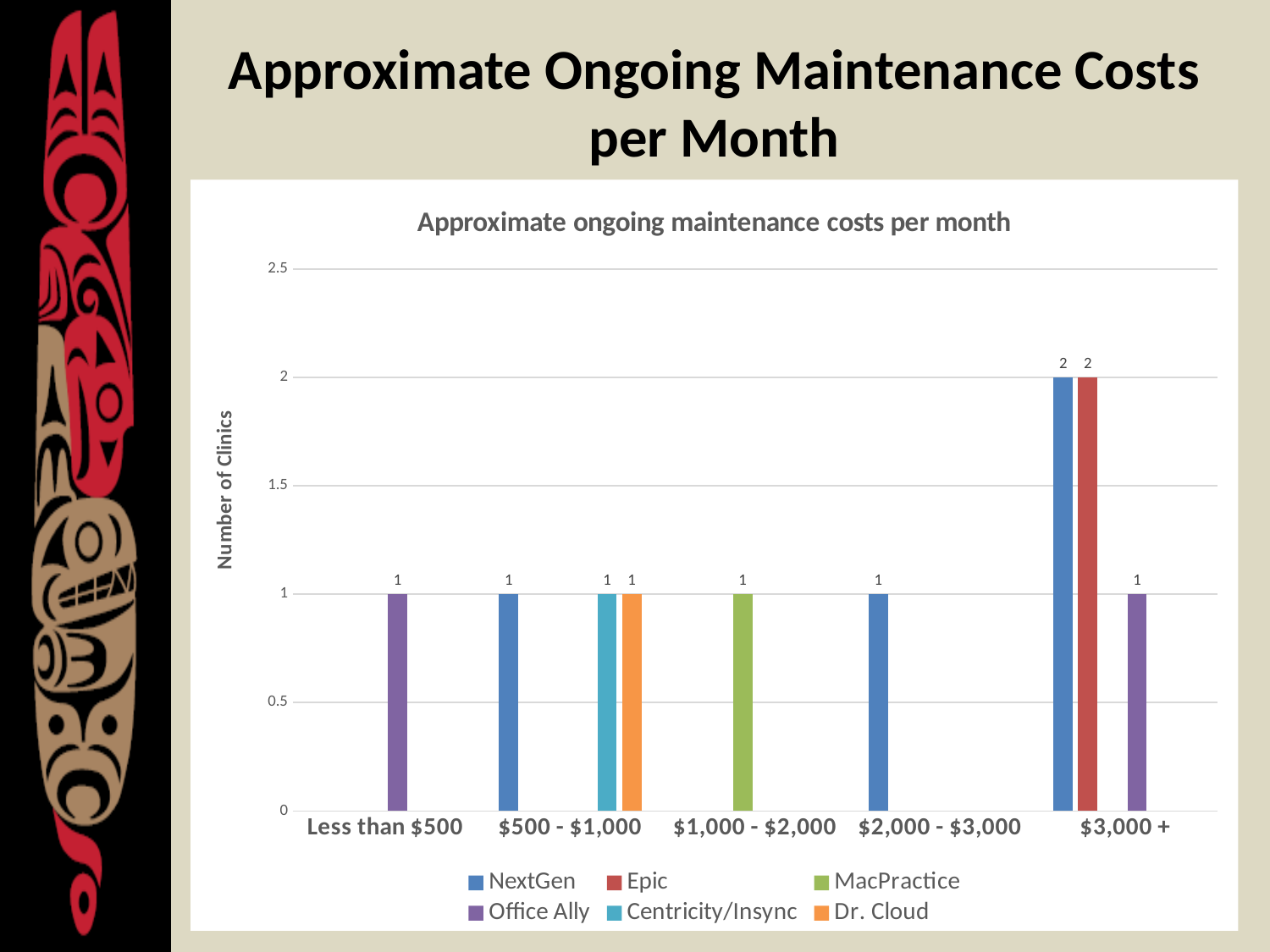

# Approximate Ongoing Maintenance Costs per Month

### Chart: Approximate ongoing maintenance costs per month

| Category | NextGen | Epic | MacPractice | Office Ally | Centricity/Insync | Dr. Cloud |
|---|---|---|---|---|---|---|
| Less than $500 | None | None | None | 1.0 | None | None |
| $500 - $1,000 | 1.0 | None | None | None | 1.0 | 1.0 |
| $1,000 - $2,000 | None | None | 1.0 | None | None | None |
| $2,000 - $3,000 | 1.0 | None | None | None | None | None |
| $3,000 + | 2.0 | 2.0 | None | 1.0 | None | None |